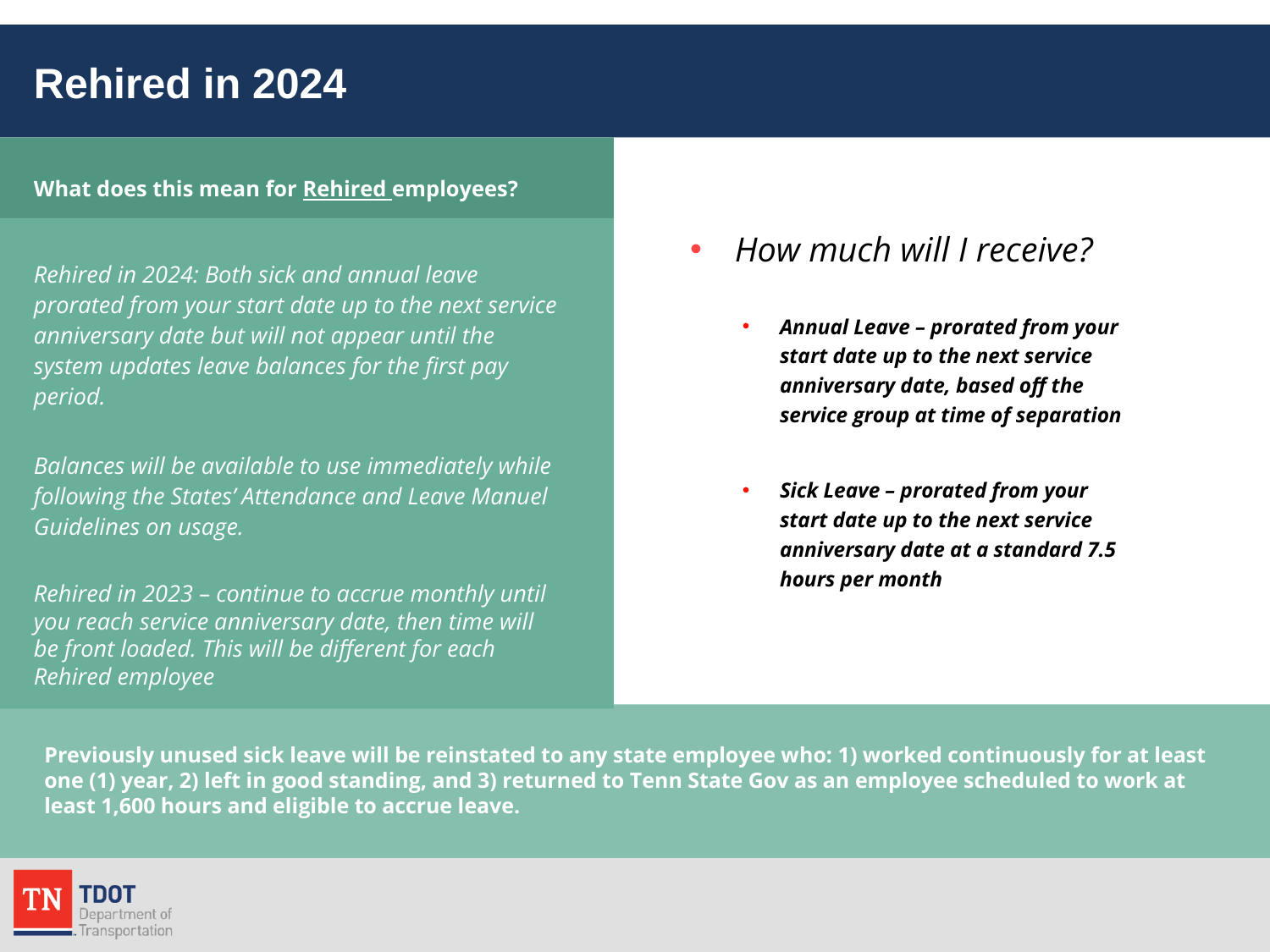

# Rehired in 2024

What does this mean for Rehired employees?

Rehired in 2024: Both sick and annual leave prorated from your start date up to the next service anniversary date but will not appear until the system updates leave balances for the first pay period.

Balances will be available to use immediately while following the States’ Attendance and Leave Manuel Guidelines on usage.

Rehired in 2023 – continue to accrue monthly until you reach service anniversary date, then time will be front loaded. This will be different for each Rehired employee

How much will I receive?

Annual Leave – prorated from your start date up to the next service anniversary date, based off the service group at time of separation

Sick Leave – prorated from your start date up to the next service anniversary date at a standard 7.5 hours per month

Previously unused sick leave will be reinstated to any state employee who: 1) worked continuously for at least one (1) year, 2) left in good standing, and 3) returned to Tenn State Gov as an employee scheduled to work at least 1,600 hours and eligible to accrue leave.